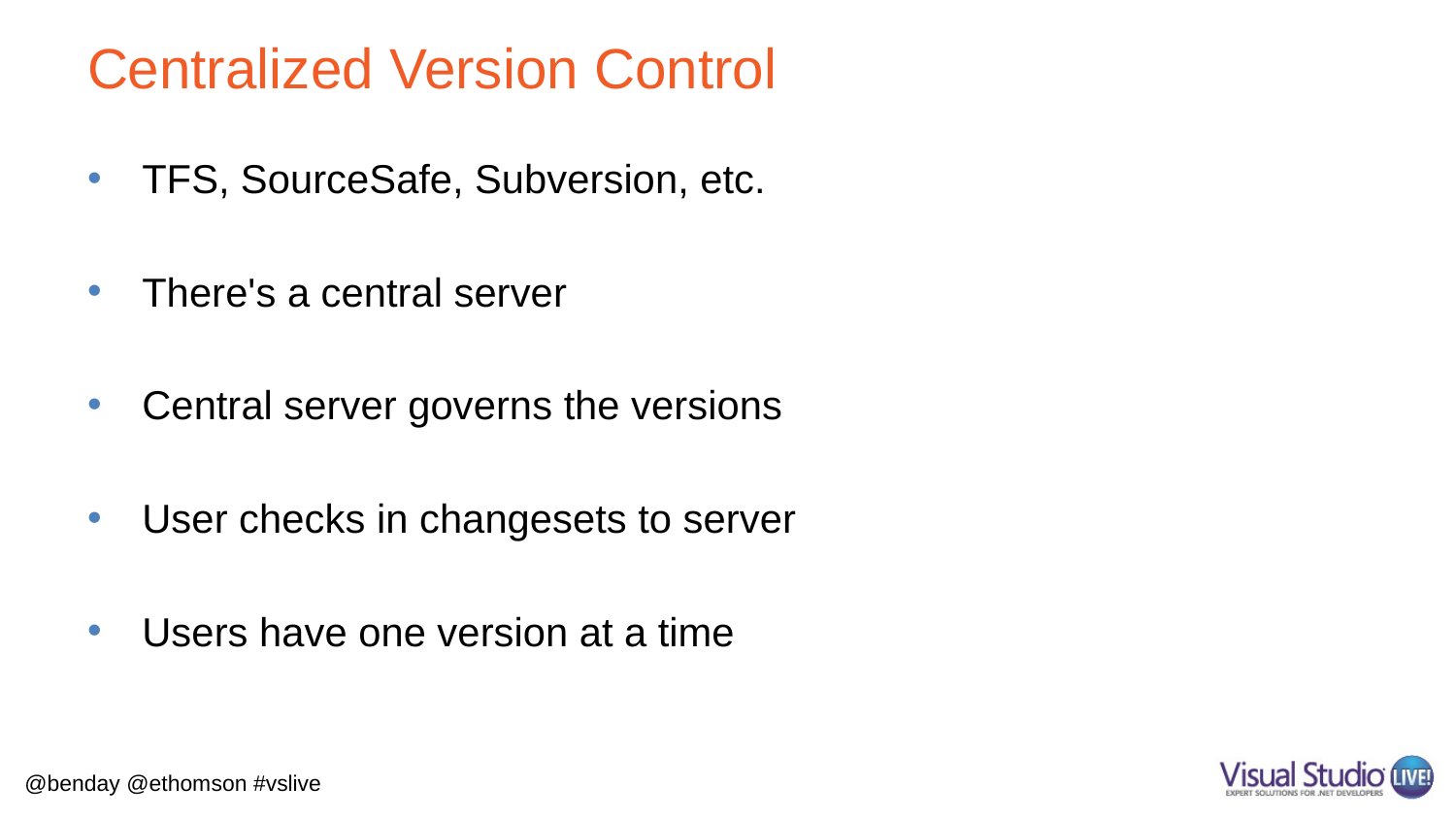

# Centralized Version Control
TFS, SourceSafe, Subversion, etc.

There's a central server

Central server governs the versions

User checks in changesets to server

Users have one version at a time